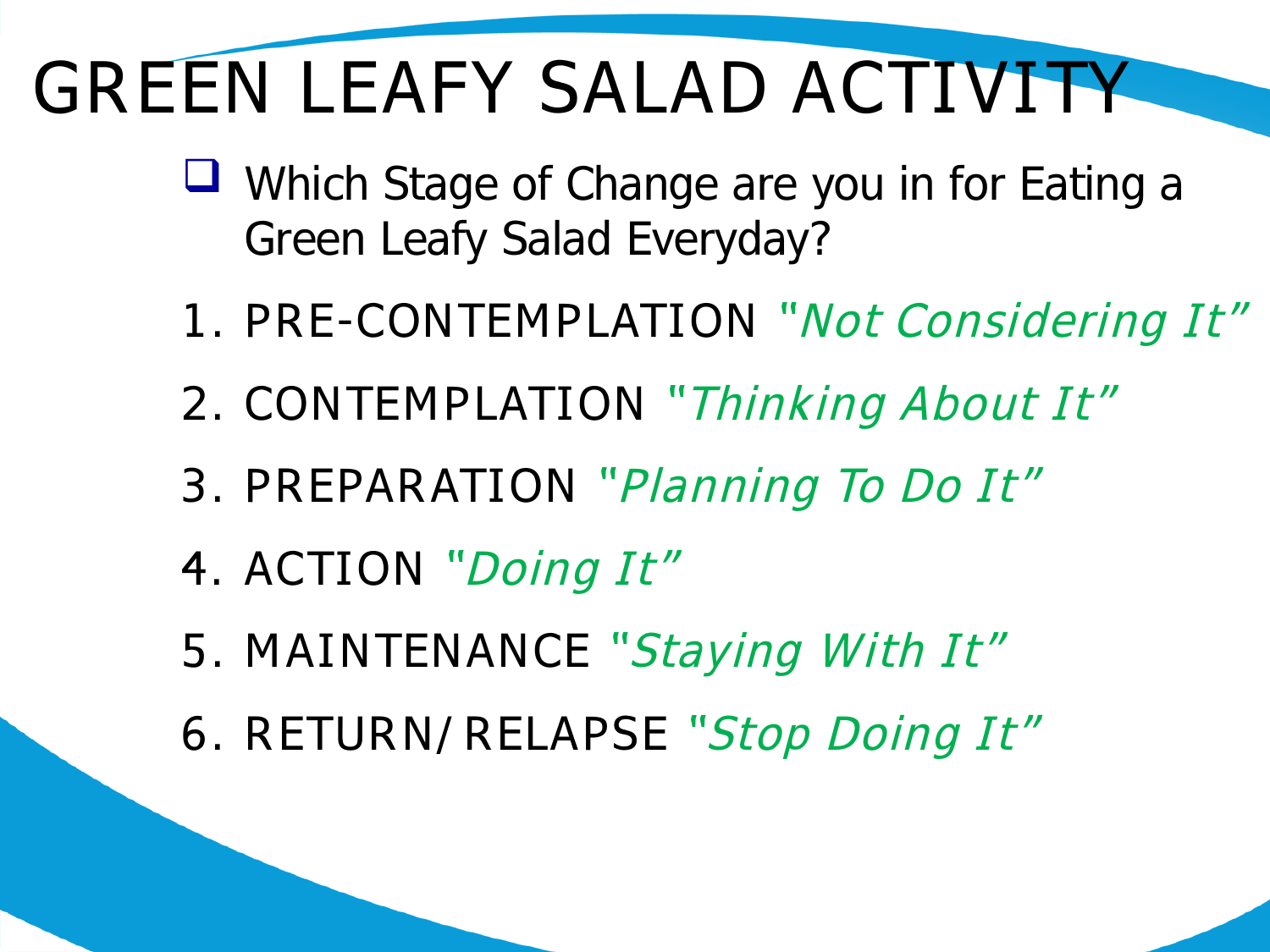

Green Leafy Salad Activity

Which Stage of Change are you in for Eating a Green Leafy Salad Everyday?
PRE-CONTEMPLATION “Not Considering It”
CONTEMPLATION “Thinking About It”
PREPARATION “Planning To Do It”
ACTION “Doing It”
MAINTENANCE “Staying With It”
RETURN/RELAPSE “Stop Doing It”